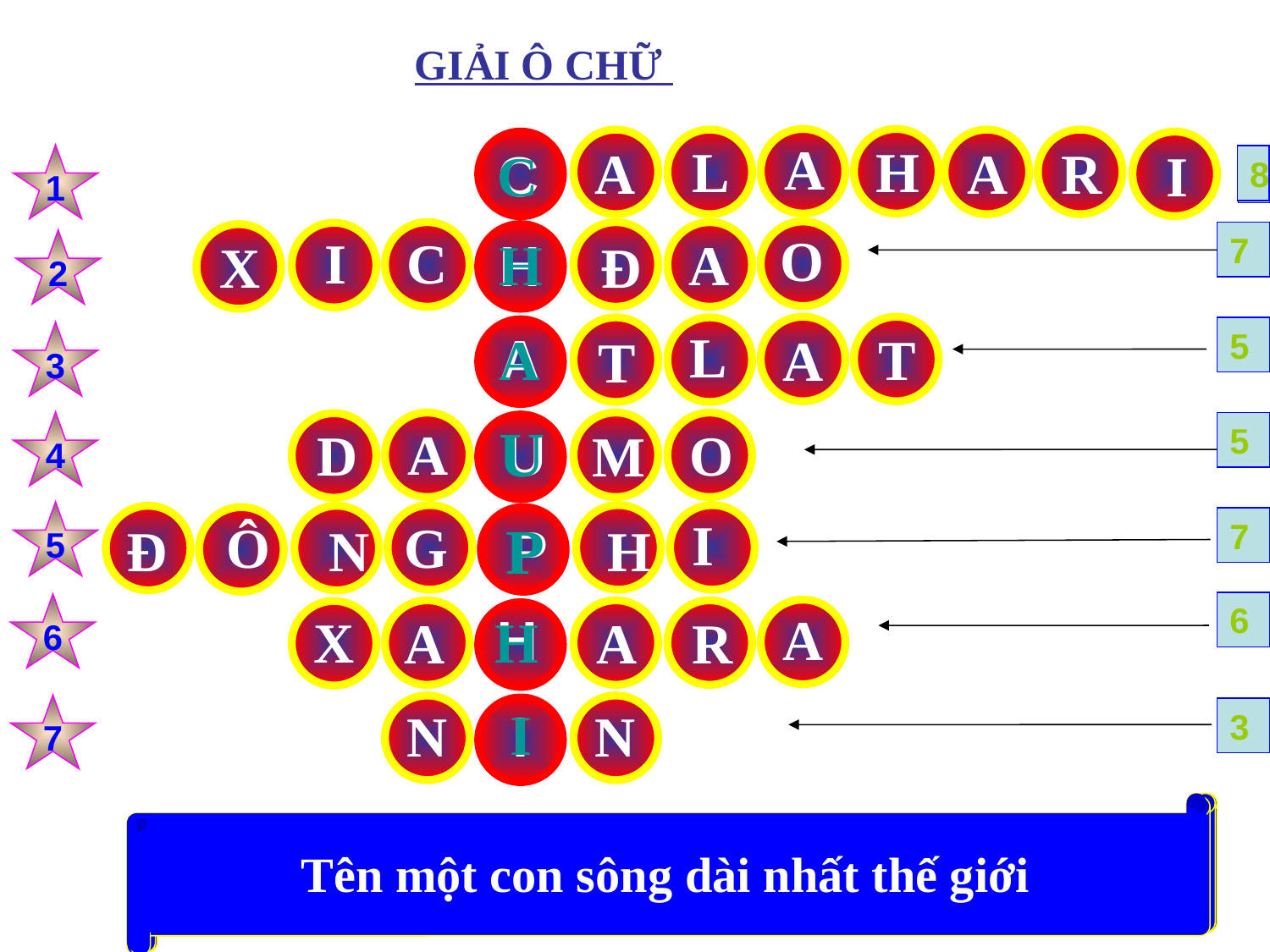

GIẢI Ô CHỮ
A

L
H

A
A
R

C
C
I
1
8
8
O
I
C

7

A
H
H

X
Đ
2

L

5
T
A
A
A

T
3

U
4
A

5

D
U
O
M

5
I
P

Ô
G

7
Đ
N
P
H

6
6
A
H

X
H

A
A
R

I
N
N
I
7

3

Đây là hoang mạc nằm ở phía nam Châu Phi
Tên một con sông dài nhất thế giới
Là khoáng sản có nhiều ở ven biển Bắc Phi
Đây là một sơn nguyên rộng lớn ở Đông Phi
Đây là một dãy núi nằm ở phía tây bắc Châu Phi
Châu Phi nằm tương đối cân xứng 2 bên đường:
Là hoang mạc rộng nhất ở Châu Phi